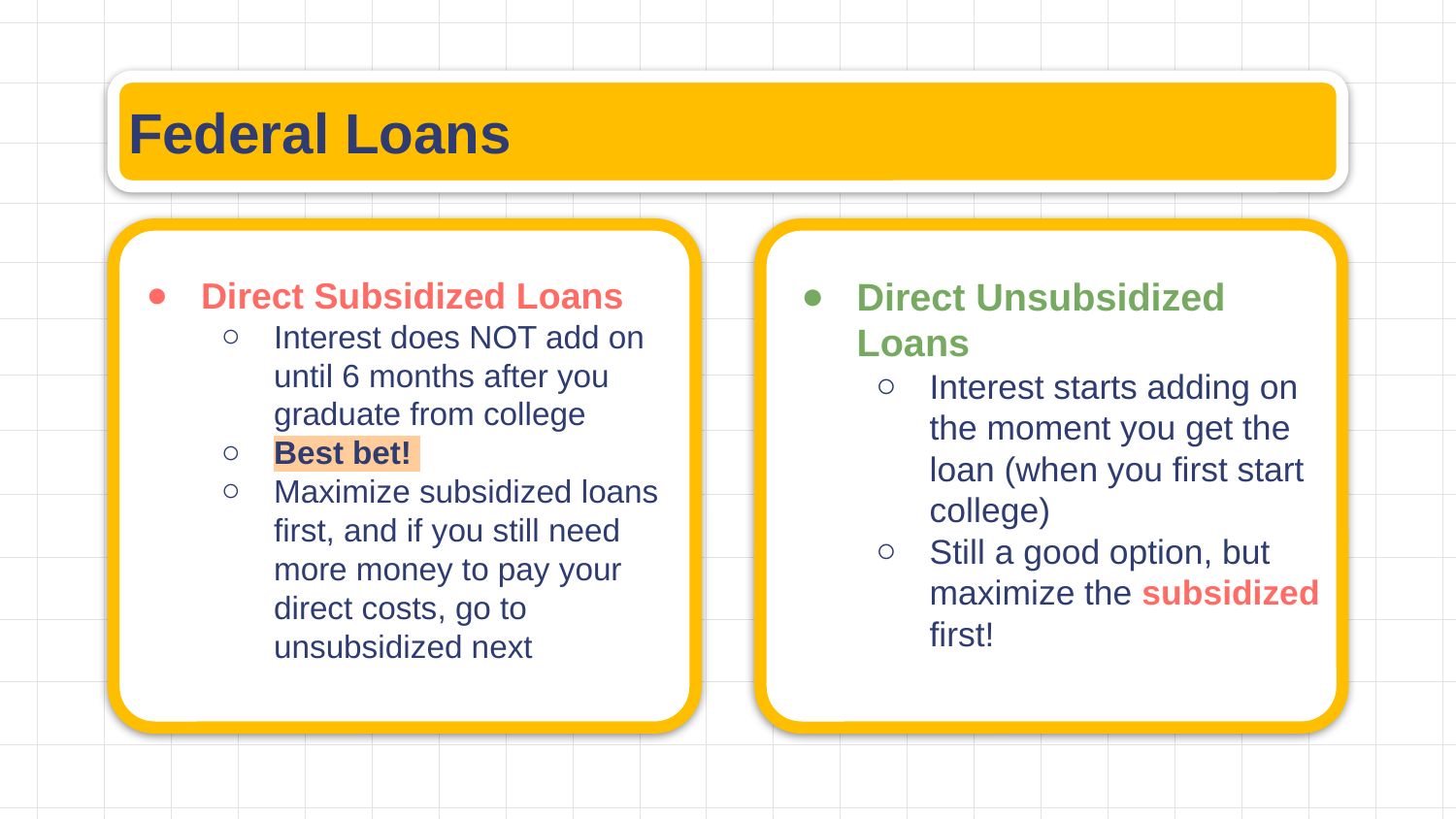

# Federal Loans
Direct Subsidized Loans
Interest does NOT add on until 6 months after you graduate from college
Best bet!
Maximize subsidized loans first, and if you still need more money to pay your direct costs, go to unsubsidized next
Direct Unsubsidized Loans
Interest starts adding on the moment you get the loan (when you first start college)
Still a good option, but maximize the subsidized first!